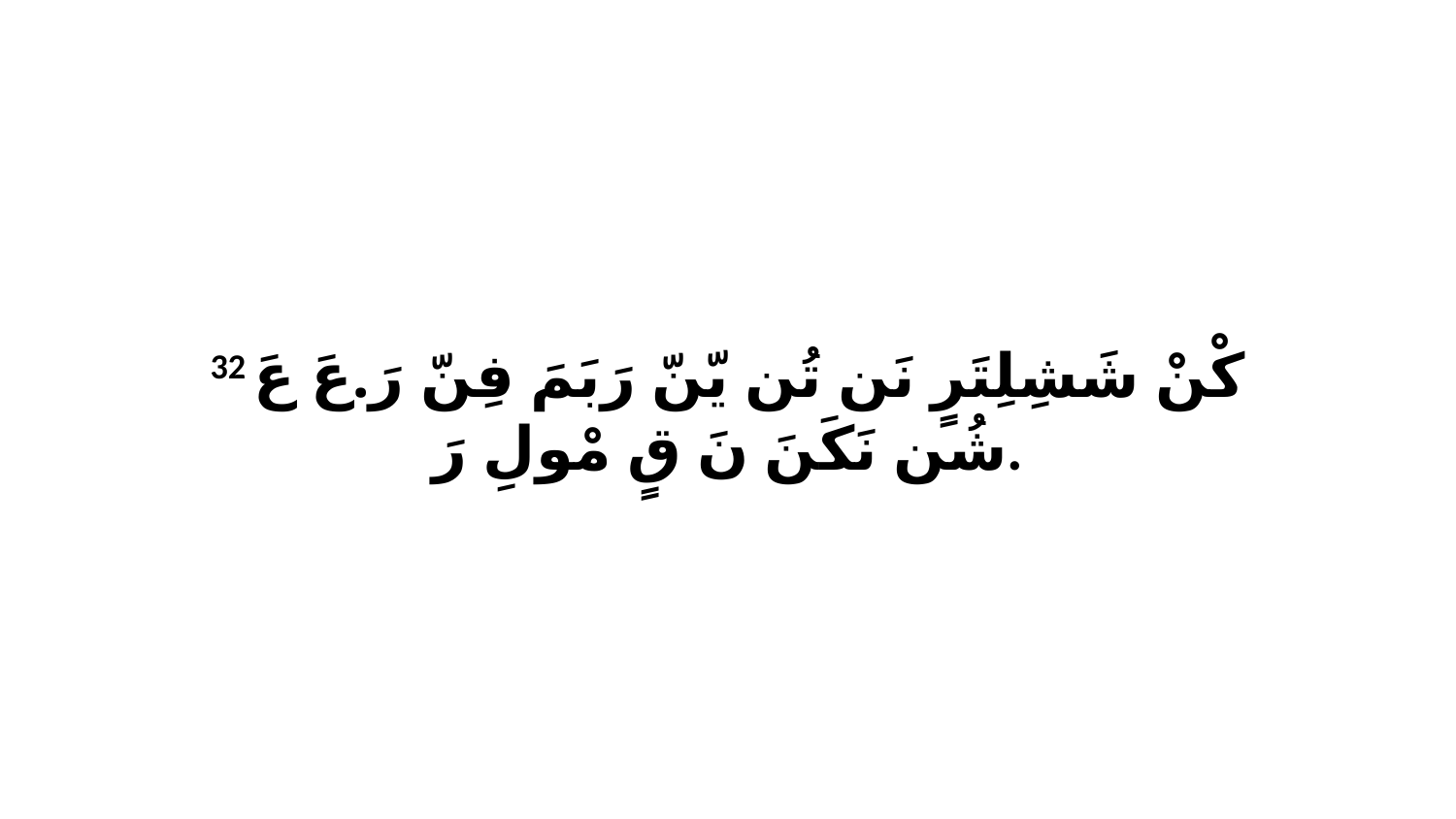

32 كْنْ شَشِلِتَرٍ نَن تُن يّنّ رَبَمَ فِنّ رَ.عَ عَ شُن نَكَنَ نَ قٍ مْولِ رَ.